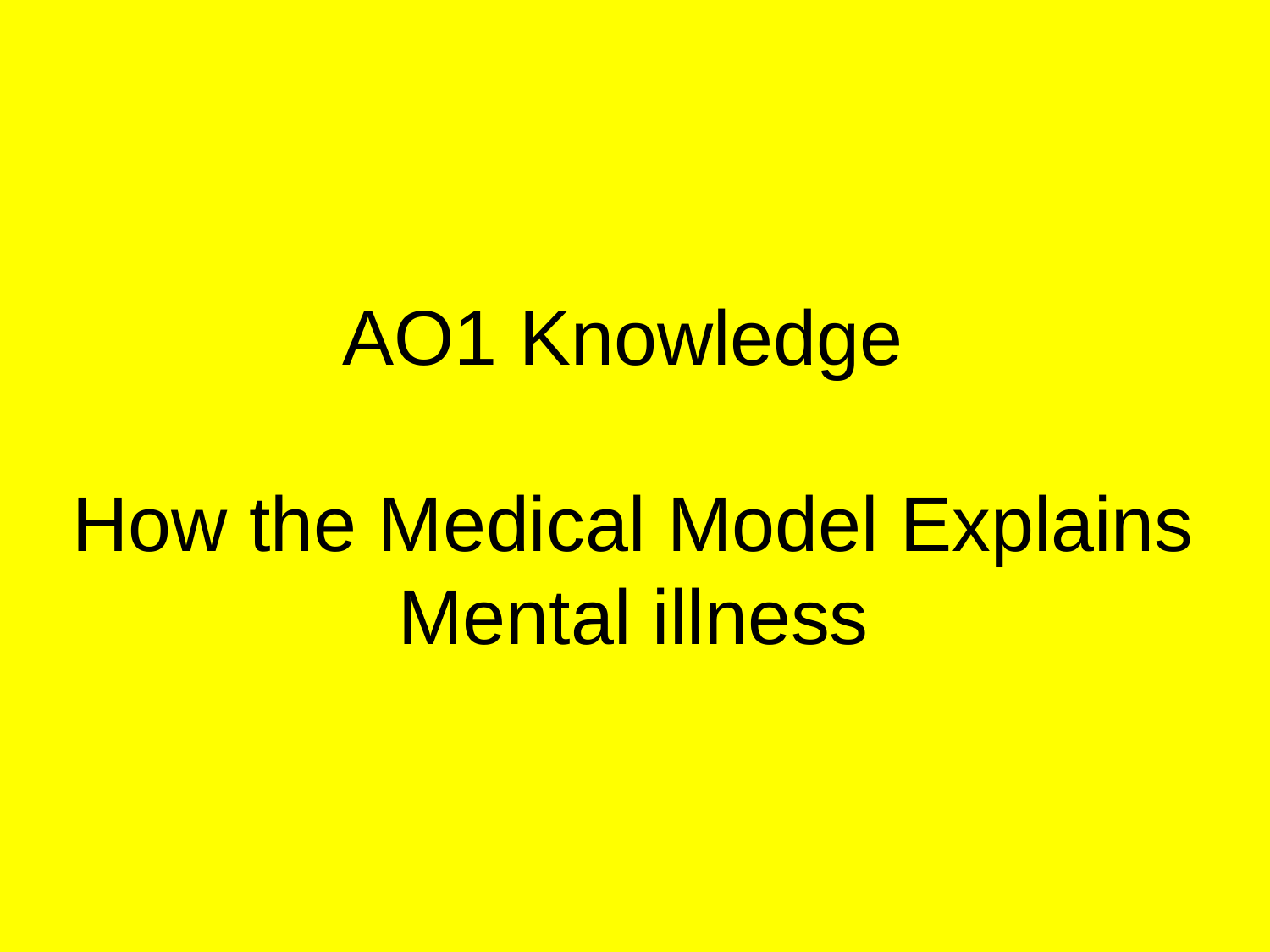

# AO1 Knowledge How the Medical Model Explains Mental illness